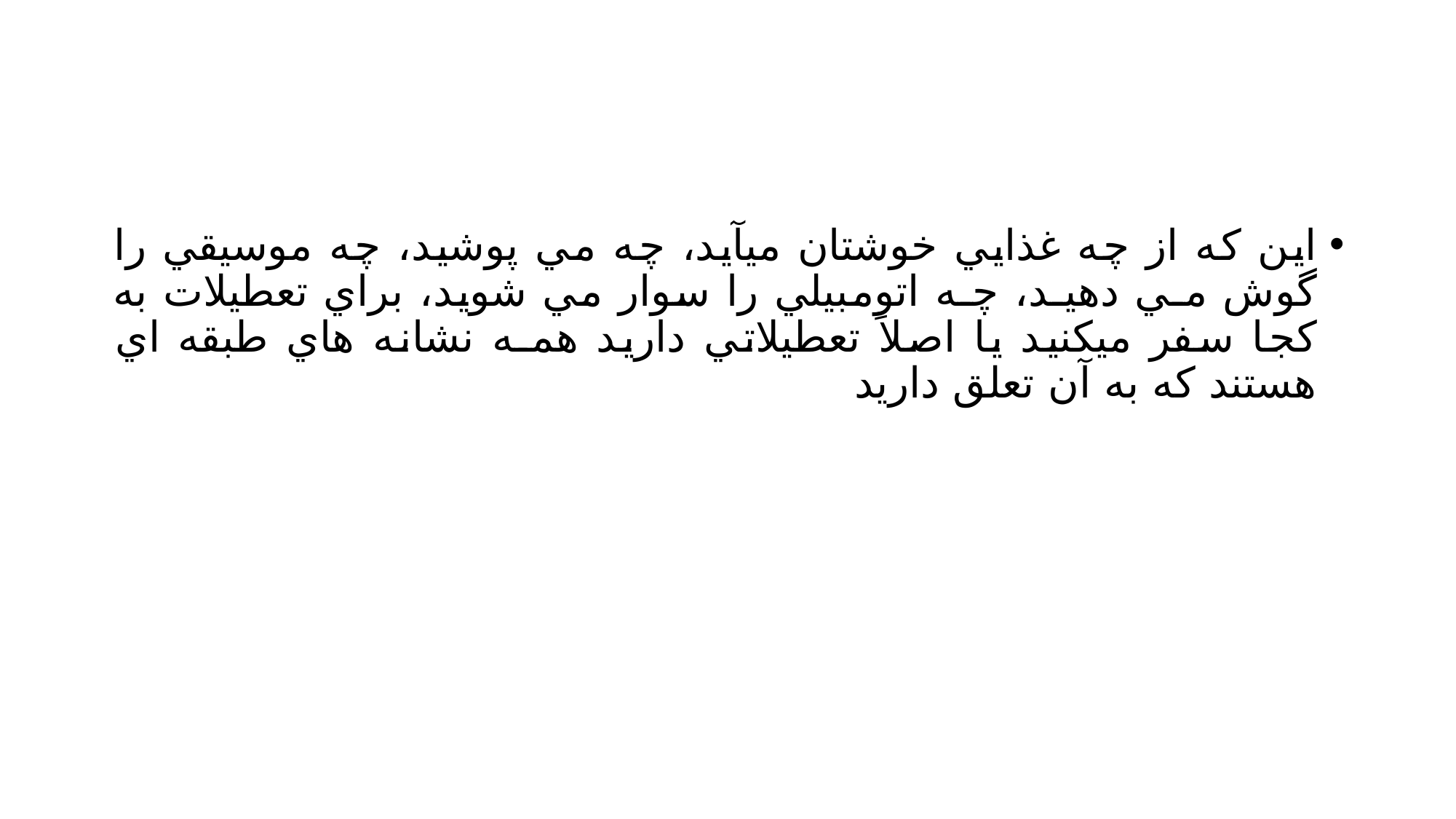

#
اين كه از چه غذايي خوشتان ميآيد، چه مي پوشيد، چه موسيقي را گوش مـي دهيـد، چـه اتومبيلي را سوار مي شويد، براي تعطيلات به كجا سفر ميكنيد يا اصلاً تعطيلاتي داريد همـه نشانه هاي طبقه اي هستند كه به آن تعلق داريد